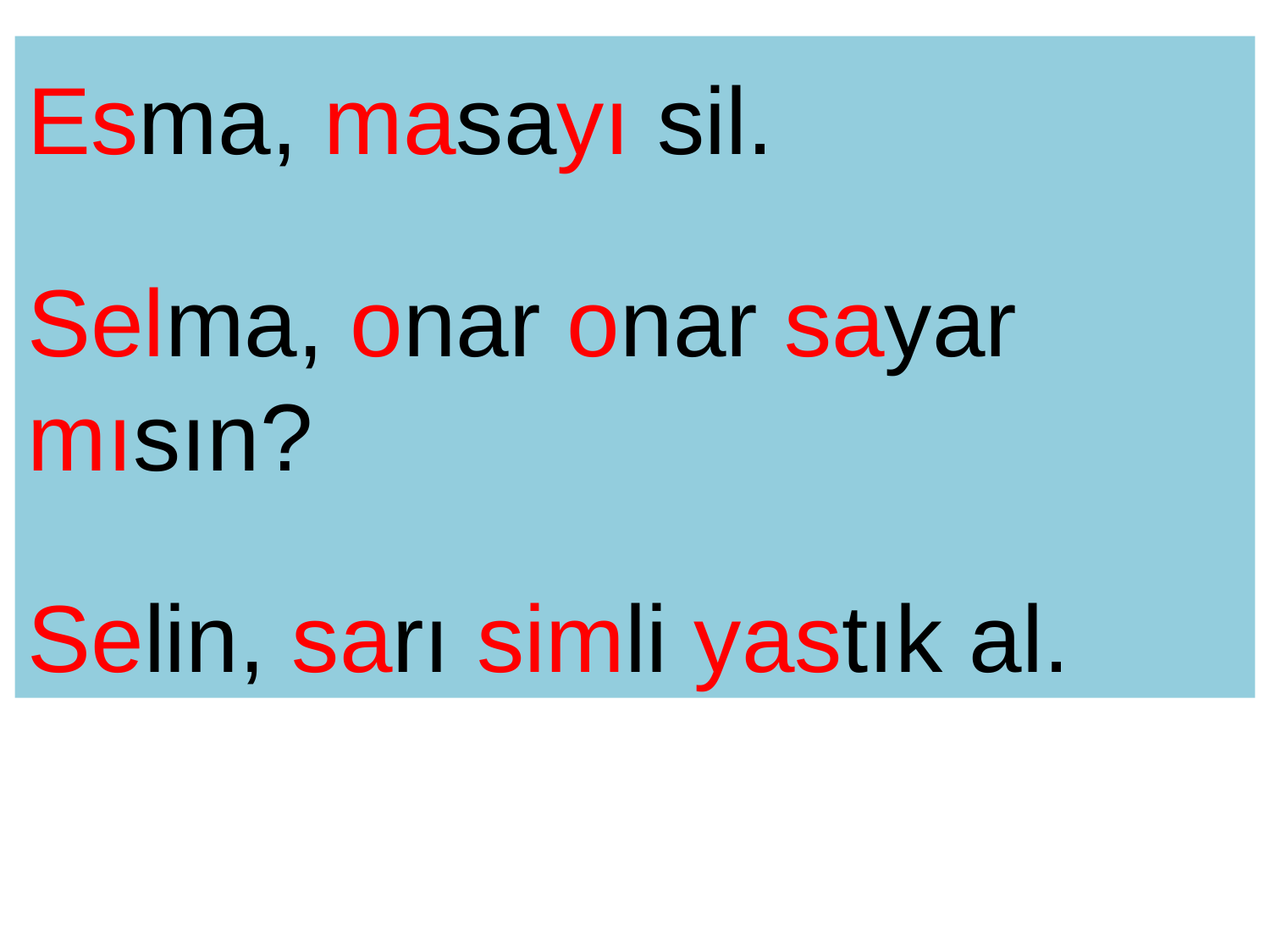

Esma, masayı sil.

Selma, onar onar sayar mısın?

Selin, sarı simli yastık al.